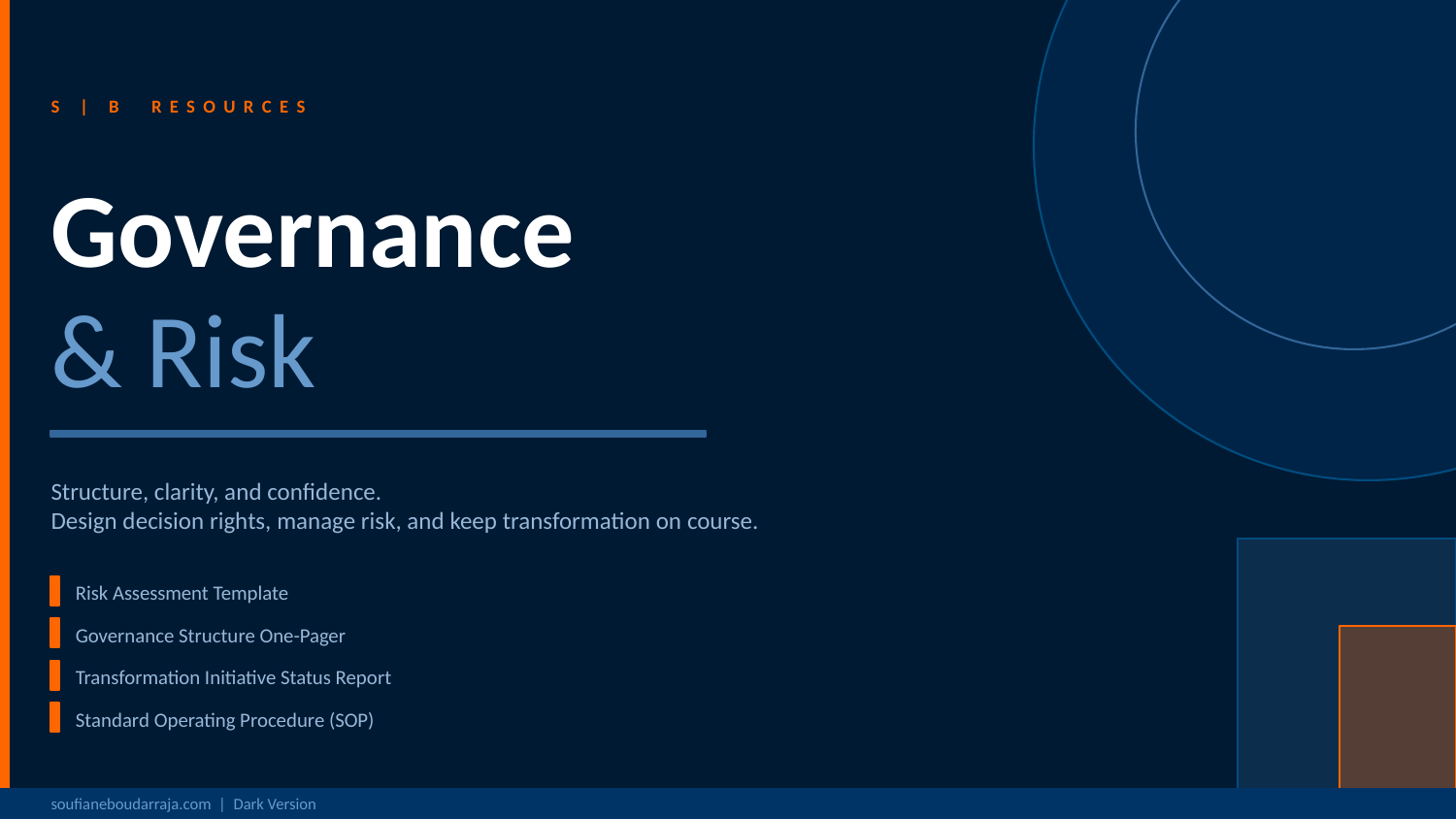

S | B  RESOURCES
Governance
& Risk

Structure, clarity, and confidence.
Design decision rights, manage risk, and keep transformation on course.

Risk Assessment Template

Governance Structure One-Pager

Transformation Initiative Status Report

Standard Operating Procedure (SOP)

soufianeboudarraja.com  |  Dark Version